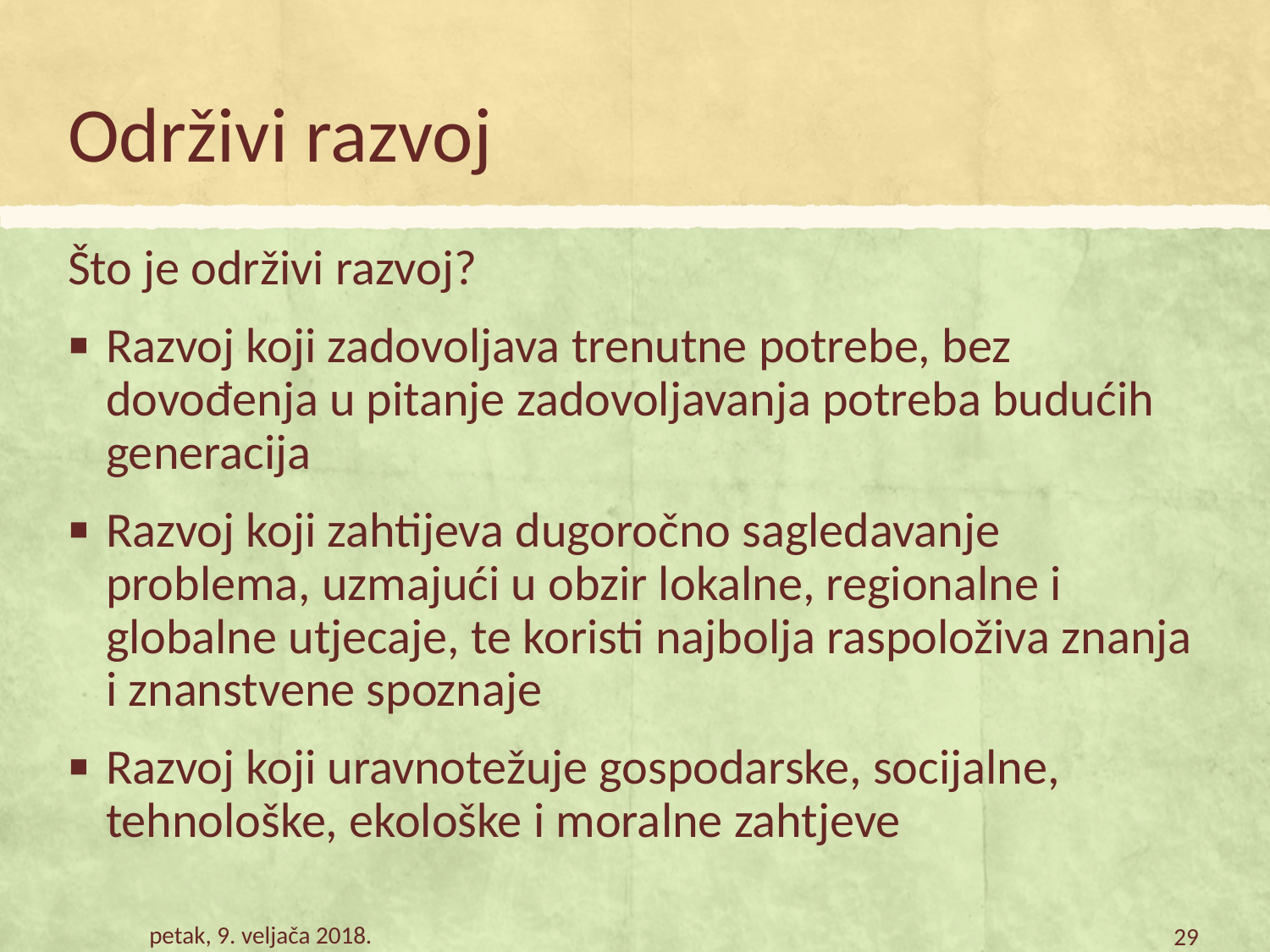

# Održivi razvoj
Što je održivi razvoj?
Razvoj koji zadovoljava trenutne potrebe, bez dovođenja u pitanje zadovoljavanja potreba budućih generacija
Razvoj koji zahtijeva dugoročno sagledavanje problema, uzmajući u obzir lokalne, regionalne i globalne utjecaje, te koristi najbolja raspoloživa znanja i znanstvene spoznaje
Razvoj koji uravnotežuje gospodarske, socijalne, tehnološke, ekološke i moralne zahtjeve

petak, 9. veljača 2018.
29